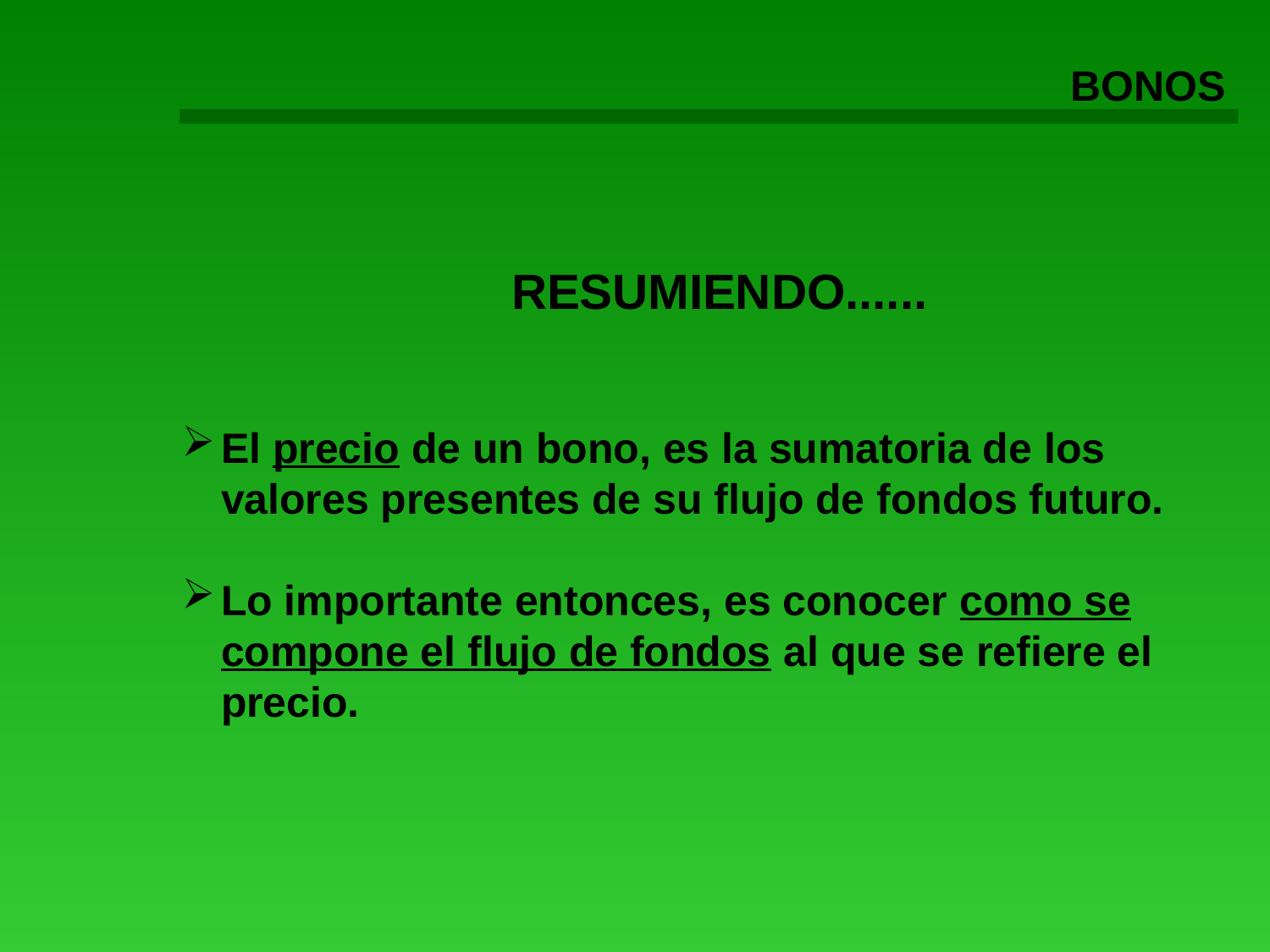

BONOS

RESUMIENDO......

El precio de un bono, es la sumatoria de los valores presentes de su flujo de fondos futuro.

Lo importante entonces, es conocer como se compone el flujo de fondos al que se refiere el precio.